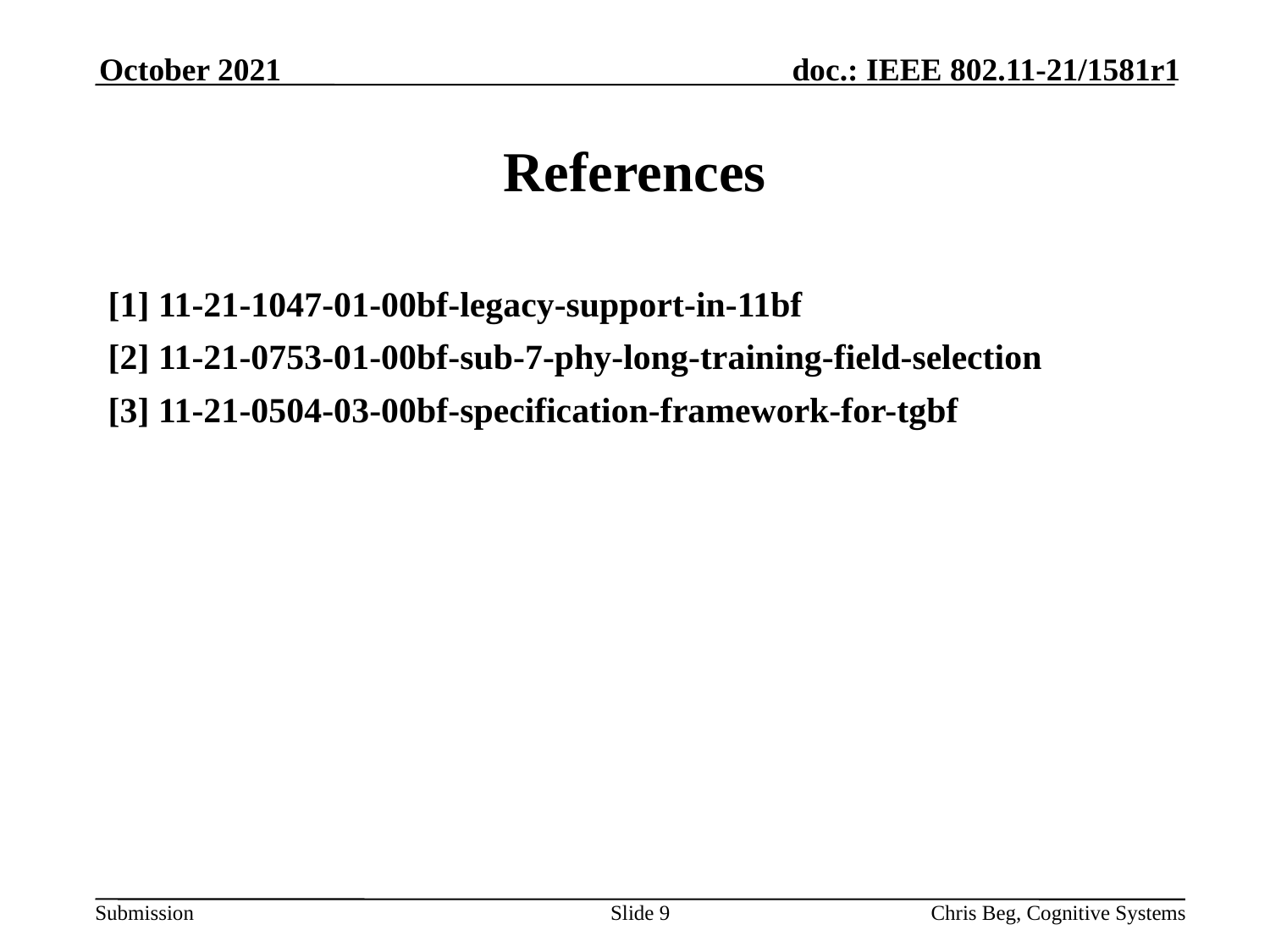

October 2021
# References
[1] 11-21-1047-01-00bf-legacy-support-in-11bf
[2] 11-21-0753-01-00bf-sub-7-phy-long-training-field-selection
[3] 11-21-0504-03-00bf-specification-framework-for-tgbf
Slide 9
Chris Beg, Cognitive Systems